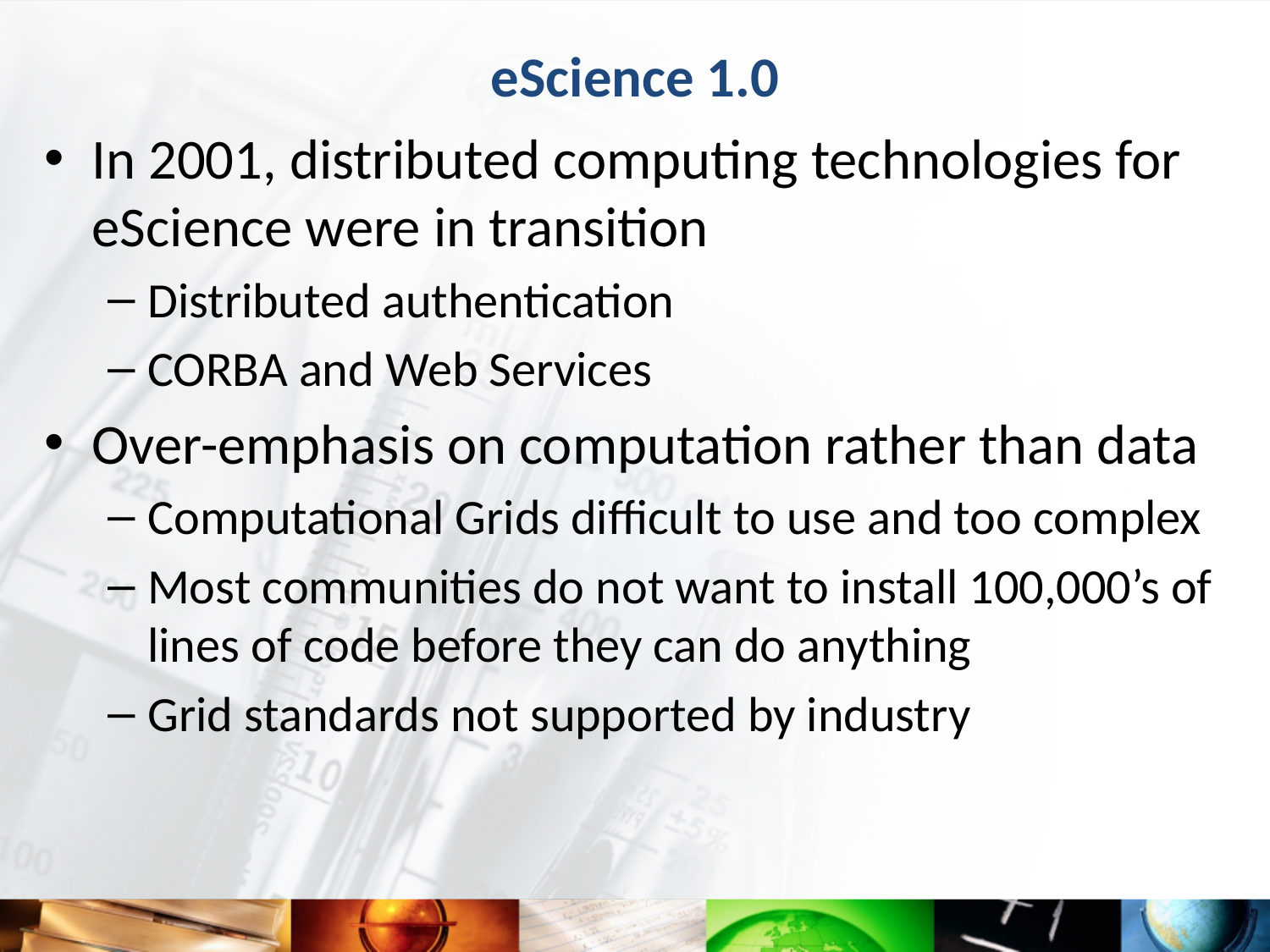

# eScience 1.0
In 2001, distributed computing technologies for eScience were in transition
Distributed authentication
CORBA and Web Services
Over-emphasis on computation rather than data
Computational Grids difficult to use and too complex
Most communities do not want to install 100,000’s of lines of code before they can do anything
Grid standards not supported by industry